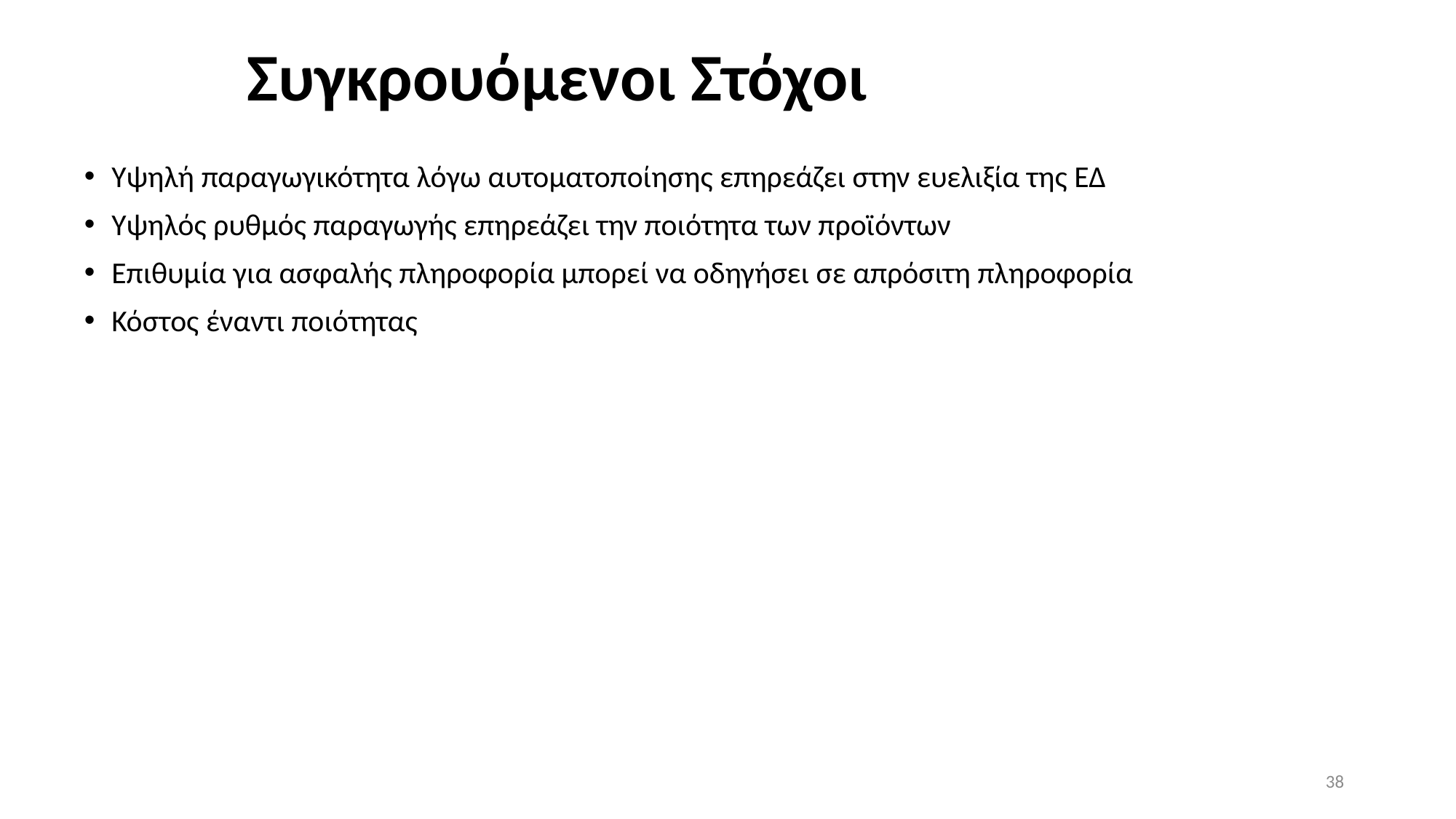

# Συγκρουόμενοι Στόχοι
Υψηλή παραγωγικότητα λόγω αυτοματοποίησης επηρεάζει στην ευελιξία της ΕΔ
Υψηλός ρυθμός παραγωγής επηρεάζει την ποιότητα των προϊόντων
Επιθυμία για ασφαλής πληροφορία μπορεί να οδηγήσει σε απρόσιτη πληροφορία
Κόστος έναντι ποιότητας
38